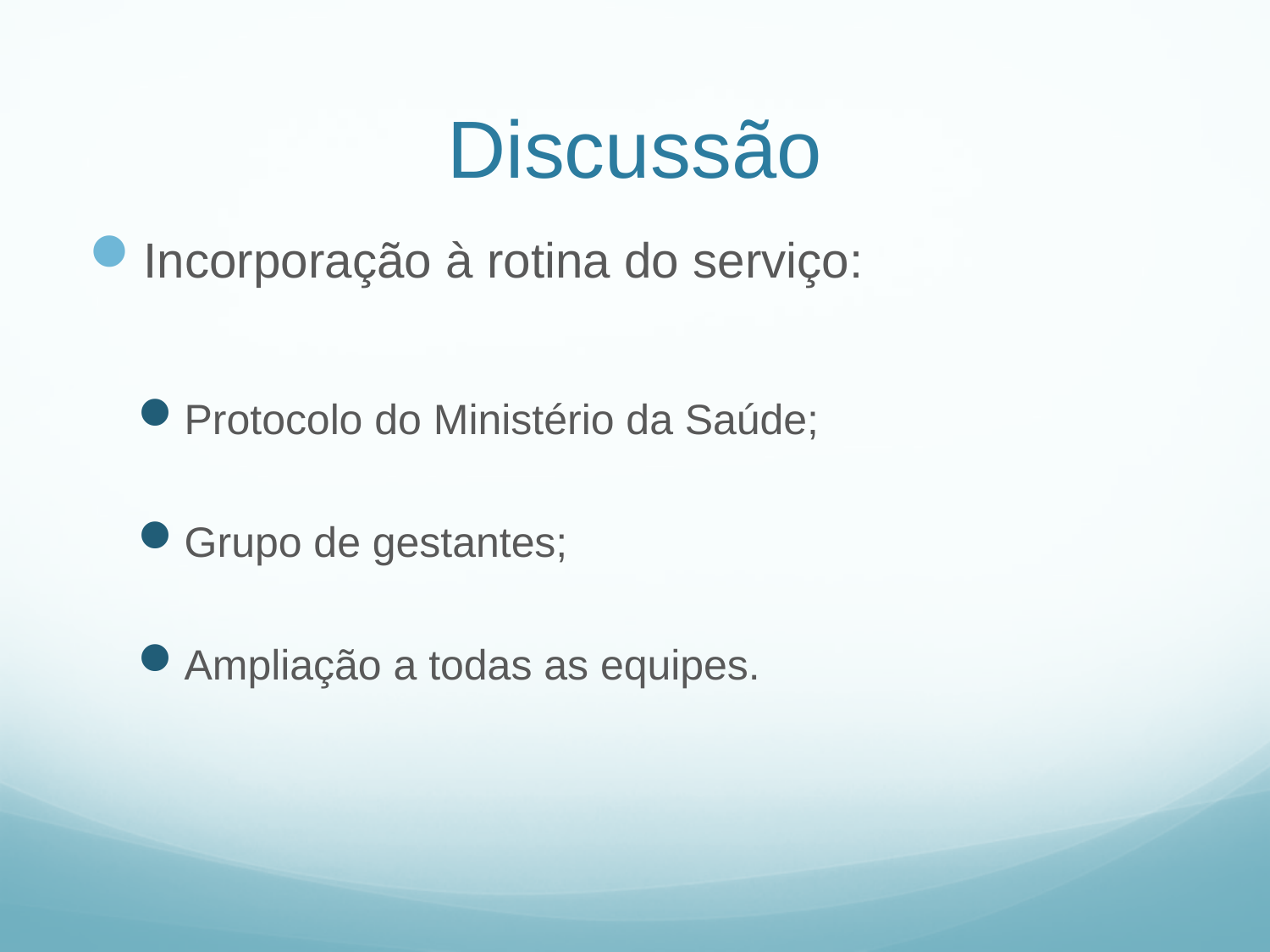

# Discussão
Incorporação à rotina do serviço:

Protocolo do Ministério da Saúde;

Grupo de gestantes;

Ampliação a todas as equipes.